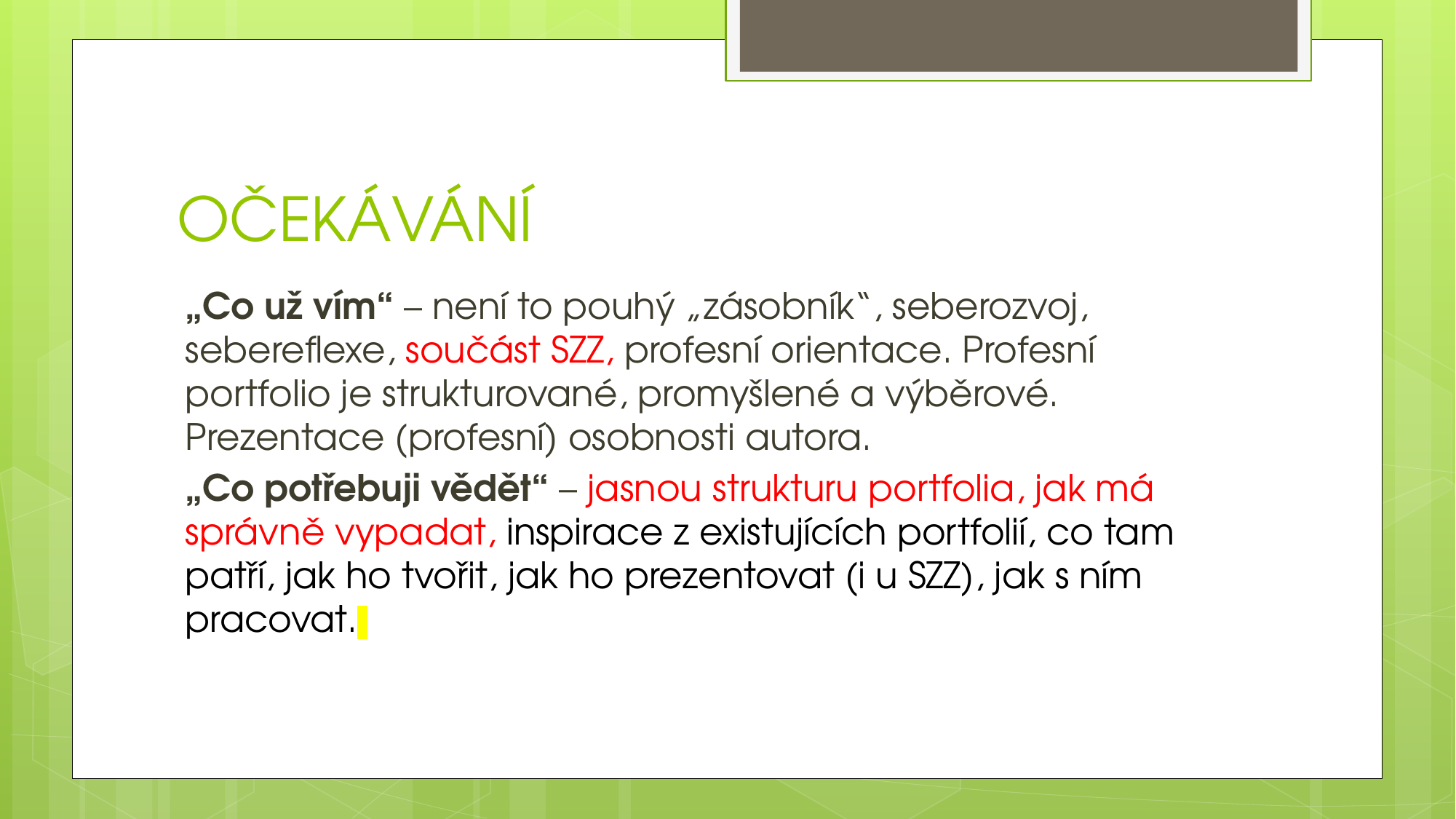

# OČEKÁVÁNÍ
„Co už vím“ – není to pouhý „zásobník“, seberozvoj, sebereflexe, součást SZZ, profesní orientace. Profesní portfolio je strukturované, promyšlené a výběrové. Prezentace (profesní) osobnosti autora.
„Co potřebuji vědět“ – jasnou strukturu portfolia, jak má správně vypadat, inspirace z existujících portfolií, co tam patří, jak ho tvořit, jak ho prezentovat (i u SZZ), jak s ním pracovat.